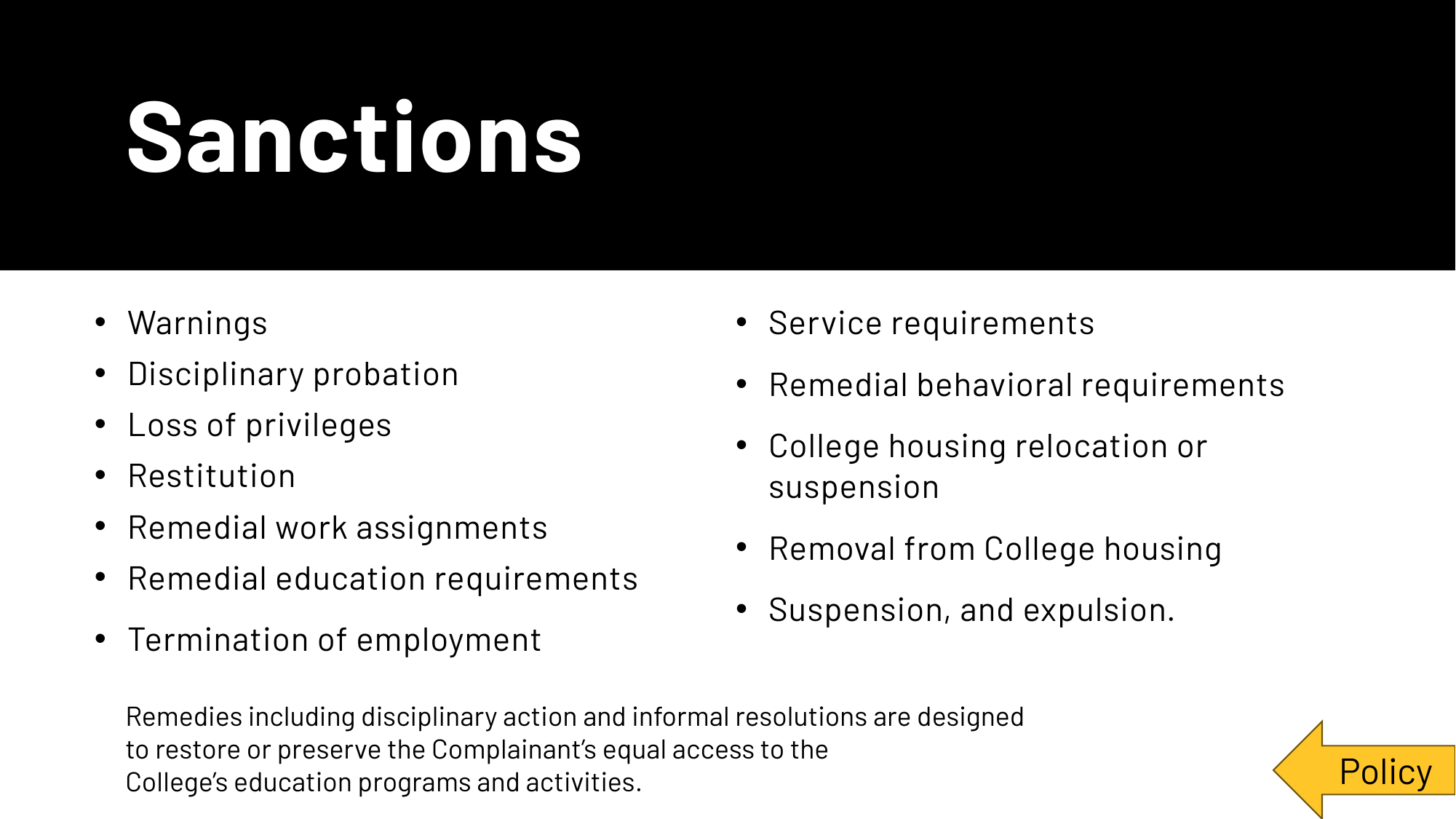

# Sanctions
Warnings
Disciplinary probation
Loss of privileges
Restitution
Remedial work assignments
Remedial education requirements
Termination of employment
Service requirements
Remedial behavioral requirements
College housing relocation or  suspension
Removal from College housing
Suspension, and expulsion.

Remedies including disciplinary action and informal resolutions are designed
to restore or preserve the Complainant’s equal access to the
College’s education programs and activities.

Policy